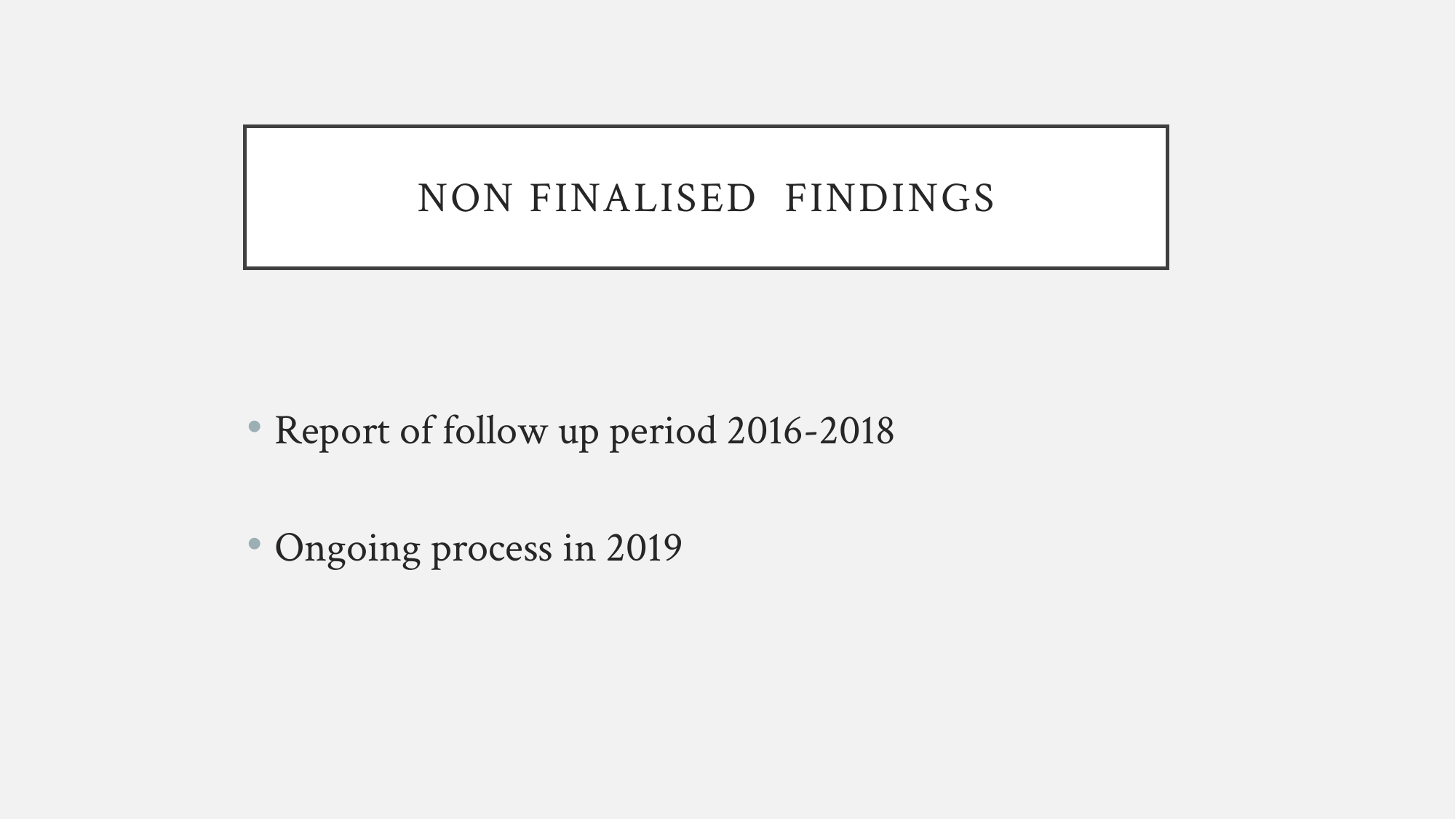

# non finalised  findings
Report of follow up period 2016-2018
Ongoing process in 2019